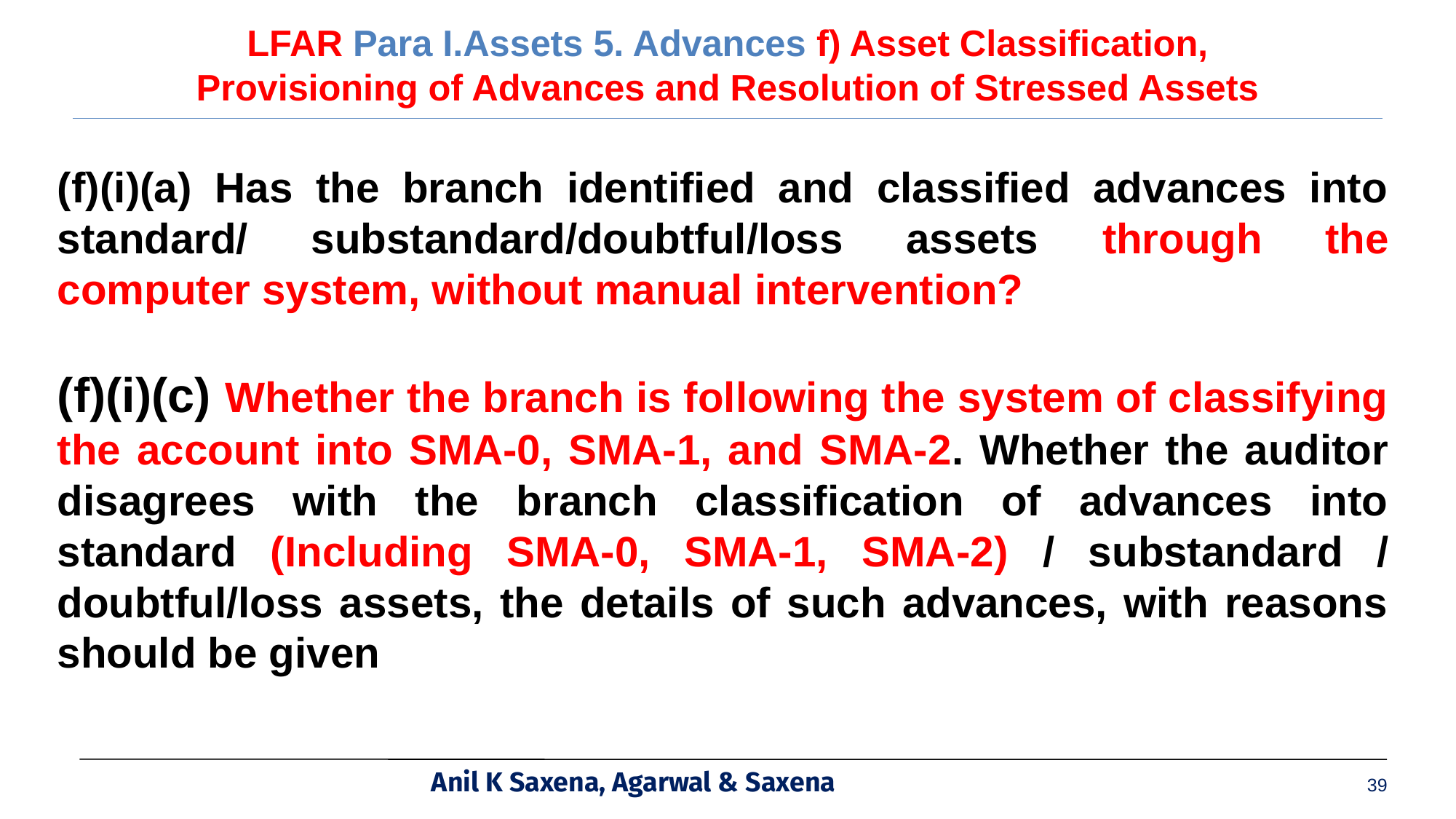

LFAR Para I.Assets 5. Advances f) Asset Classification,
Provisioning of Advances and Resolution of Stressed Assets
(f)(i)(a) Has the branch identified and classified advances into standard/ substandard/doubtful/loss assets through the computer system, without manual intervention?

(f)(i)(c) Whether the branch is following the system of classifying the account into SMA-0, SMA-1, and SMA-2. Whether the auditor disagrees with the branch classification of advances into standard (Including SMA-0, SMA-1, SMA-2) / substandard / doubtful/loss assets, the details of such advances, with reasons should be given
39